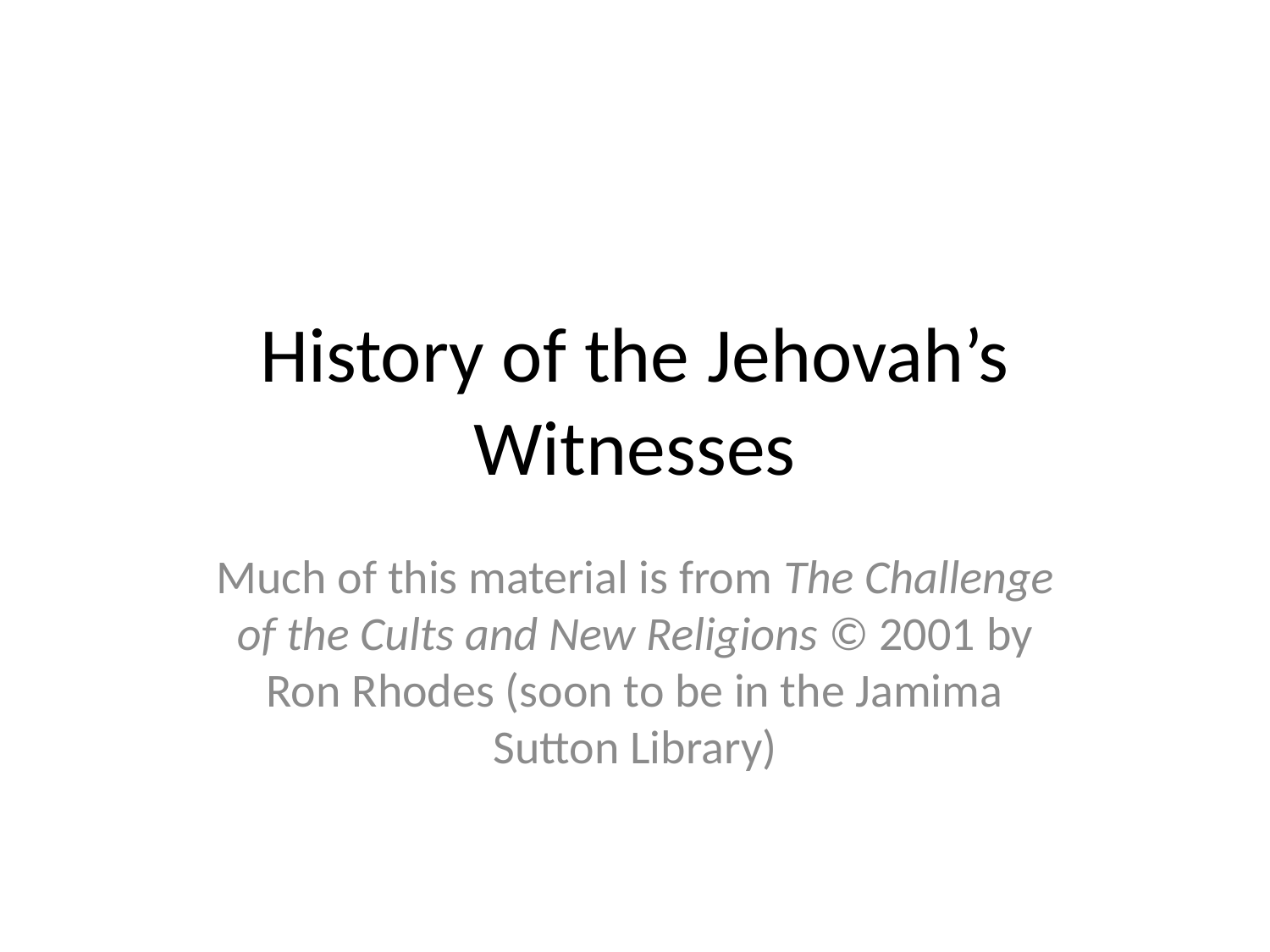

# History of the Jehovah’s Witnesses
Much of this material is from The Challenge of the Cults and New Religions © 2001 by Ron Rhodes (soon to be in the Jamima Sutton Library)